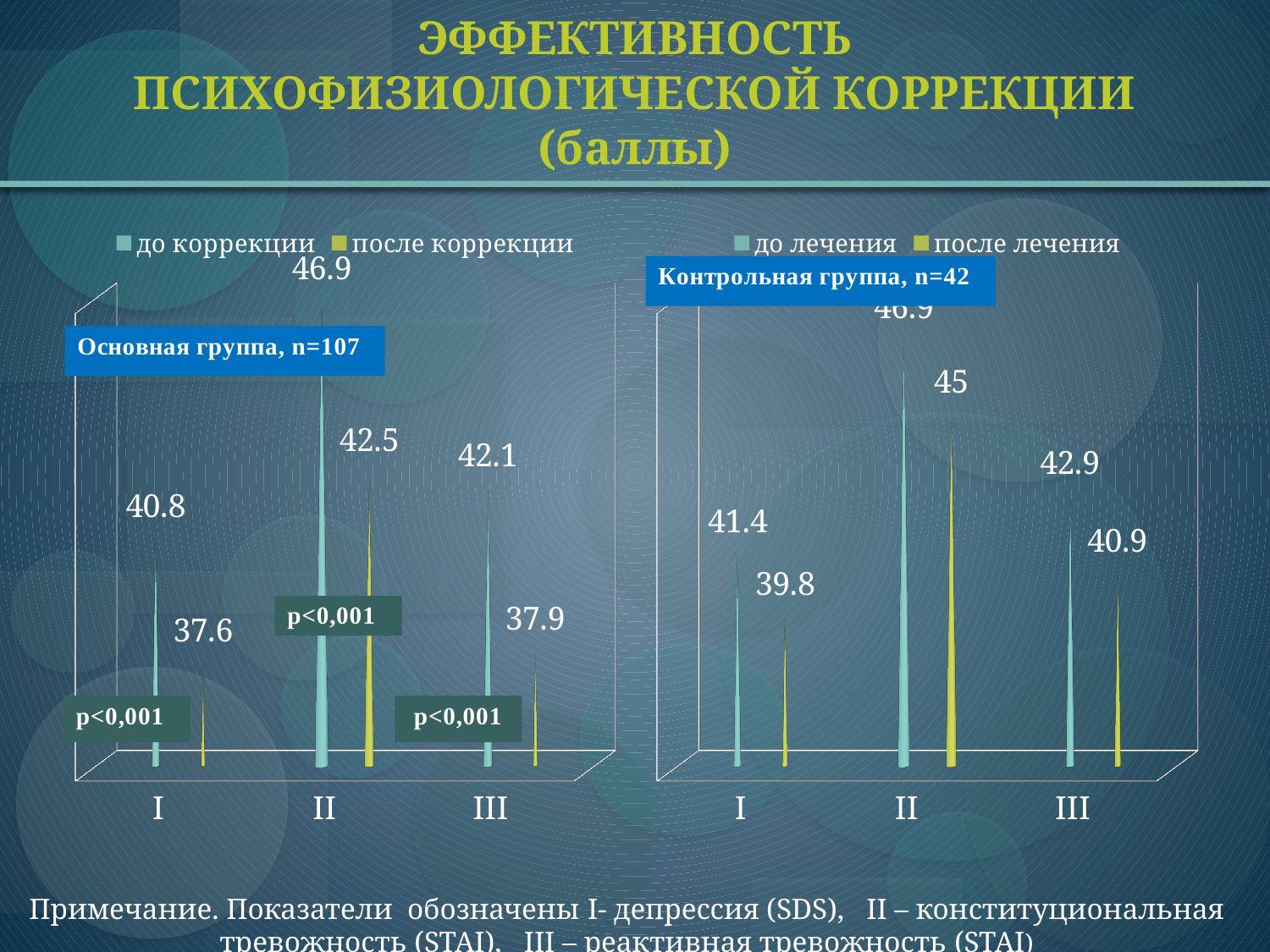

# ЭФФЕКТИВНОСТЬ ПСИХОФИЗИОЛОГИЧЕСКОЙ КОРРЕКЦИИ (баллы)

[unsupported chart]

[unsupported chart]

Примечание. Показатели  обозначены I- депрессия (SDS),   II – конституциональная тревожность (STAI),   III – реактивная тревожность (STAI)